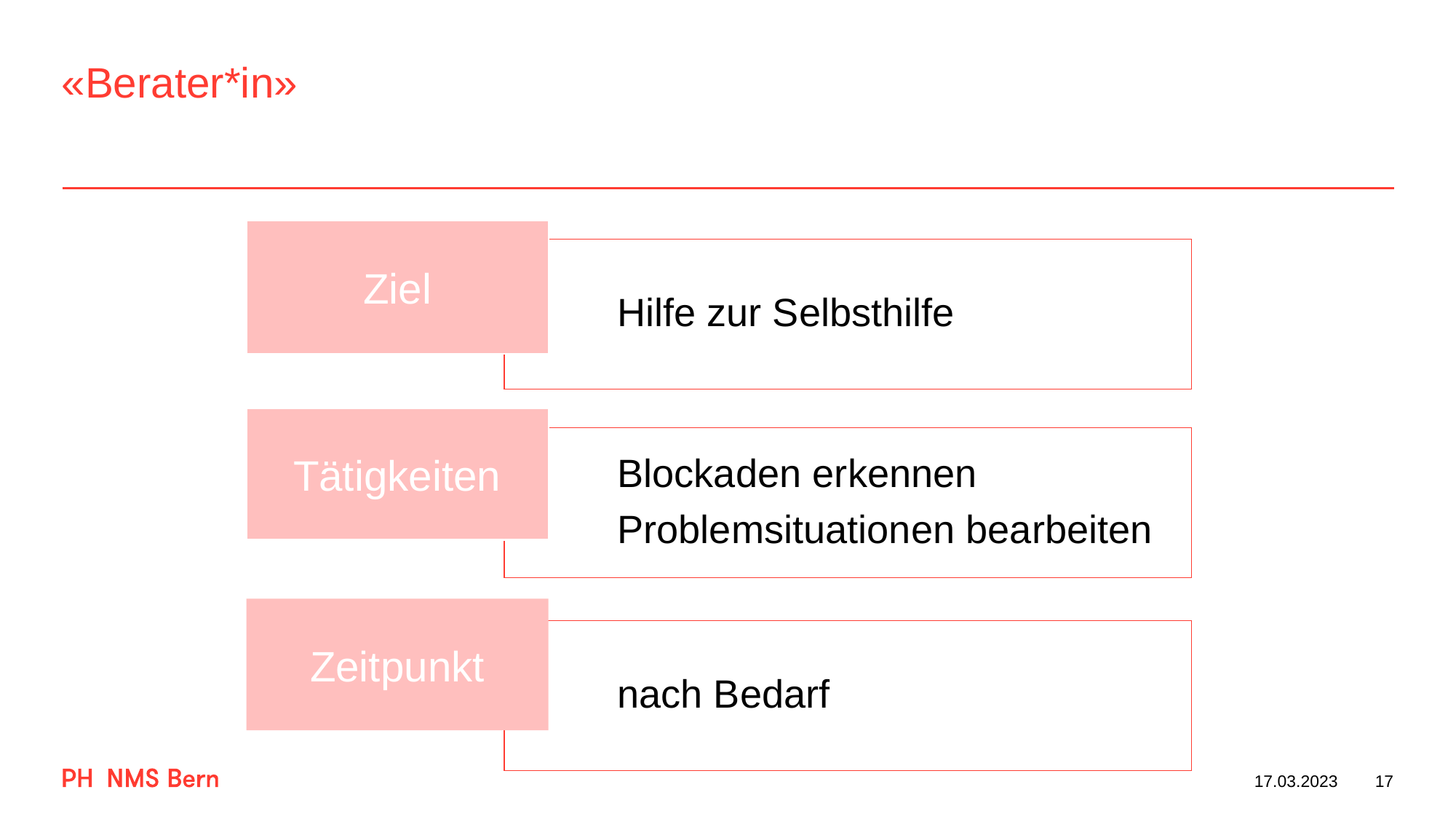

# «Berater*in»
Ziel
Hilfe zur Selbsthilfe
Tätigkeiten
Blockaden erkennen
Problemsituationen bearbeiten
Zeitpunkt
nach Bedarf
17.03.2023
17